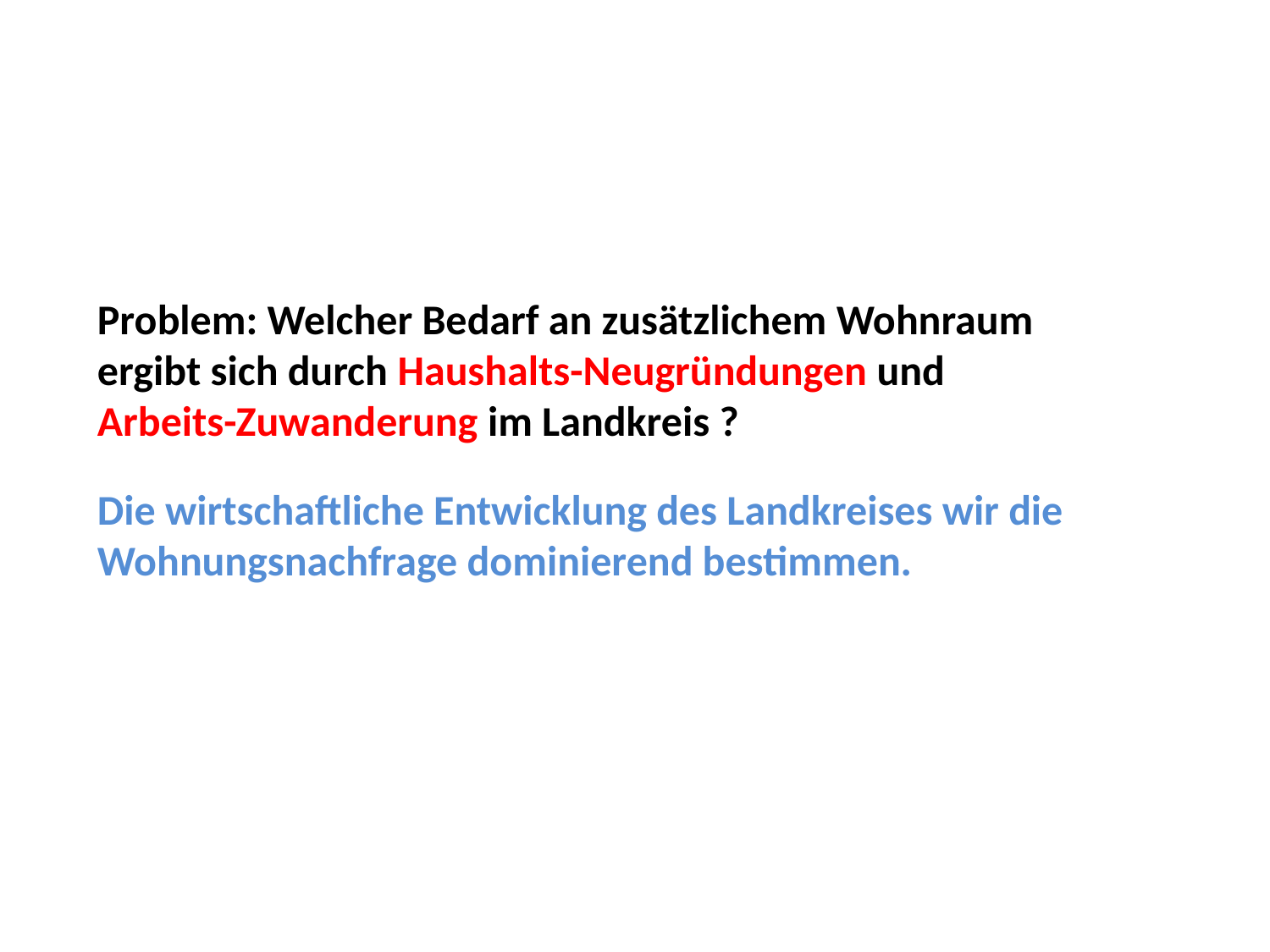

Problem: Welcher Bedarf an zusätzlichem Wohnraum ergibt sich durch Haushalts-Neugründungen und
Arbeits-Zuwanderung im Landkreis ?

Die wirtschaftliche Entwicklung des Landkreises wir die Wohnungsnachfrage dominierend bestimmen.